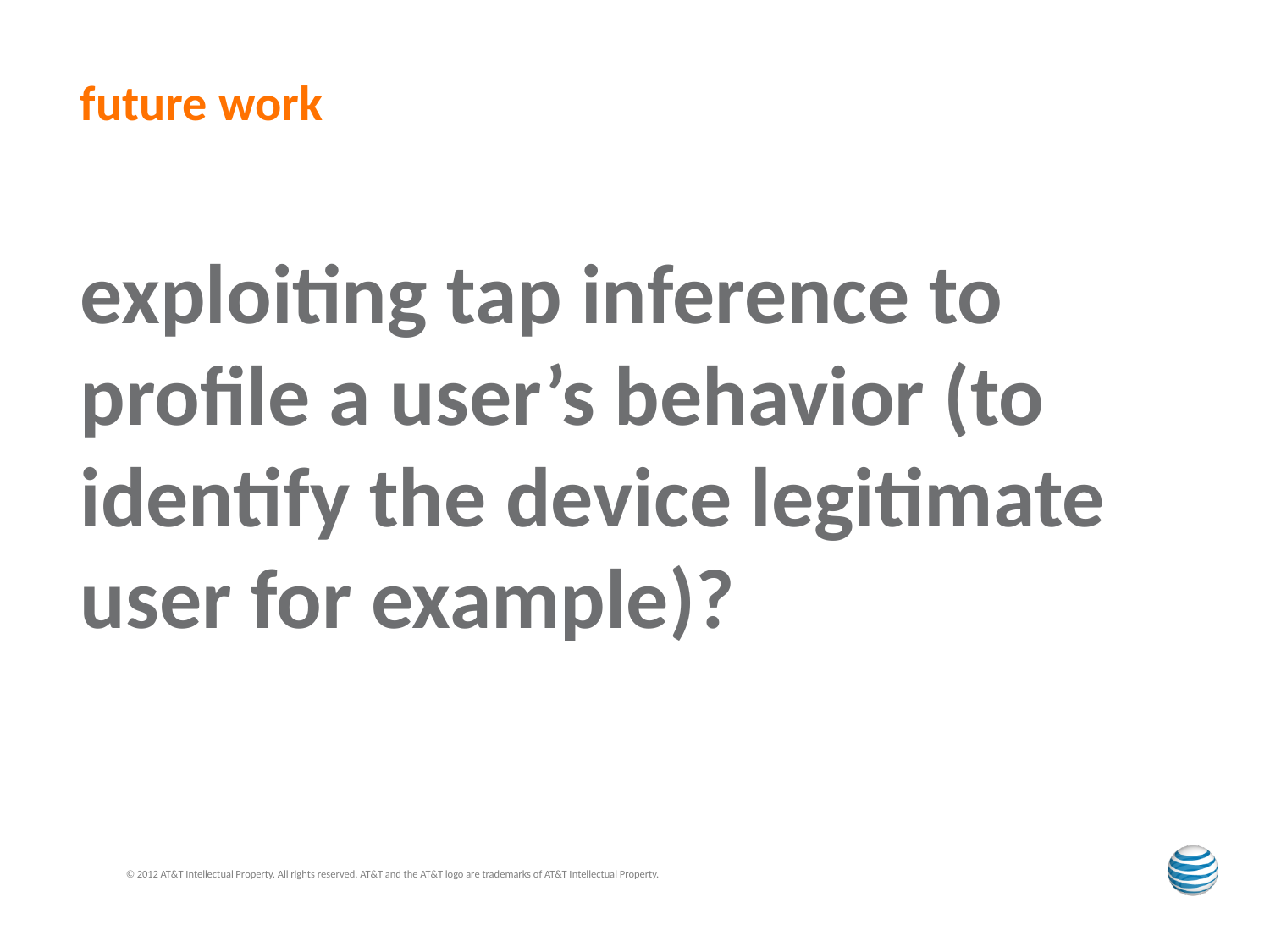

# future work
exploiting tap inference to profile a user’s behavior (to identify the device legitimate user for example)?

© 2012 AT&T Intellectual Property. All rights reserved. AT&T and the AT&T logo are trademarks of AT&T Intellectual Property.